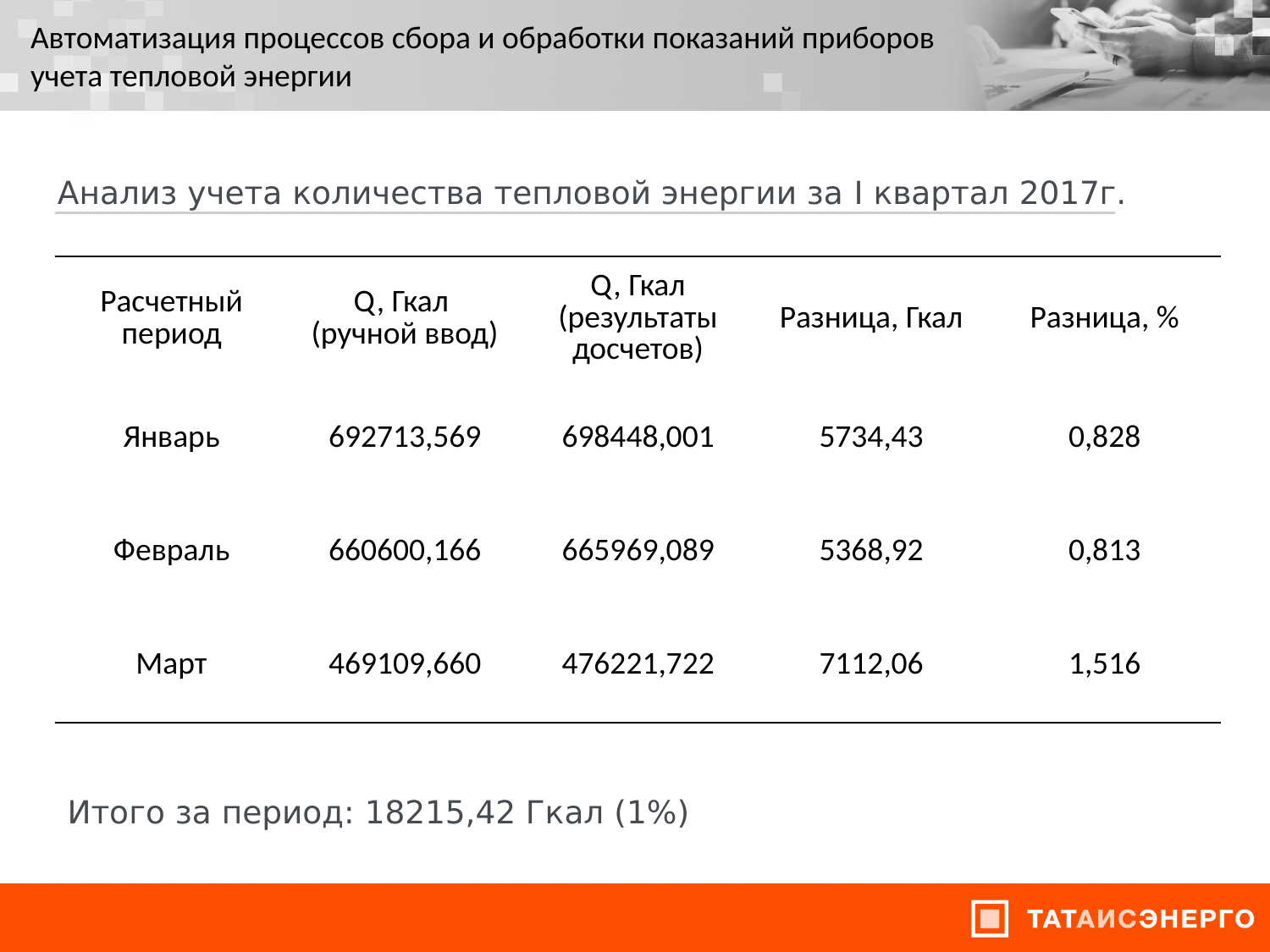

Автоматизация процессов сбора и обработки показаний приборов учета тепловой энергии
Анализ учета количества тепловой энергии за I квартал 2017г.
| Расчетный период | Q, Гкал (ручной ввод) | Q, Гкал (результаты досчетов) | Разница, Гкал | Разница, % |
| --- | --- | --- | --- | --- |
| Январь | 692713,569 | 698448,001 | 5734,43 | 0,828 |
| Февраль | 660600,166 | 665969,089 | 5368,92 | 0,813 |
| Март | 469109,660 | 476221,722 | 7112,06 | 1,516 |
Итого за период: 18215,42 Гкал (1%)